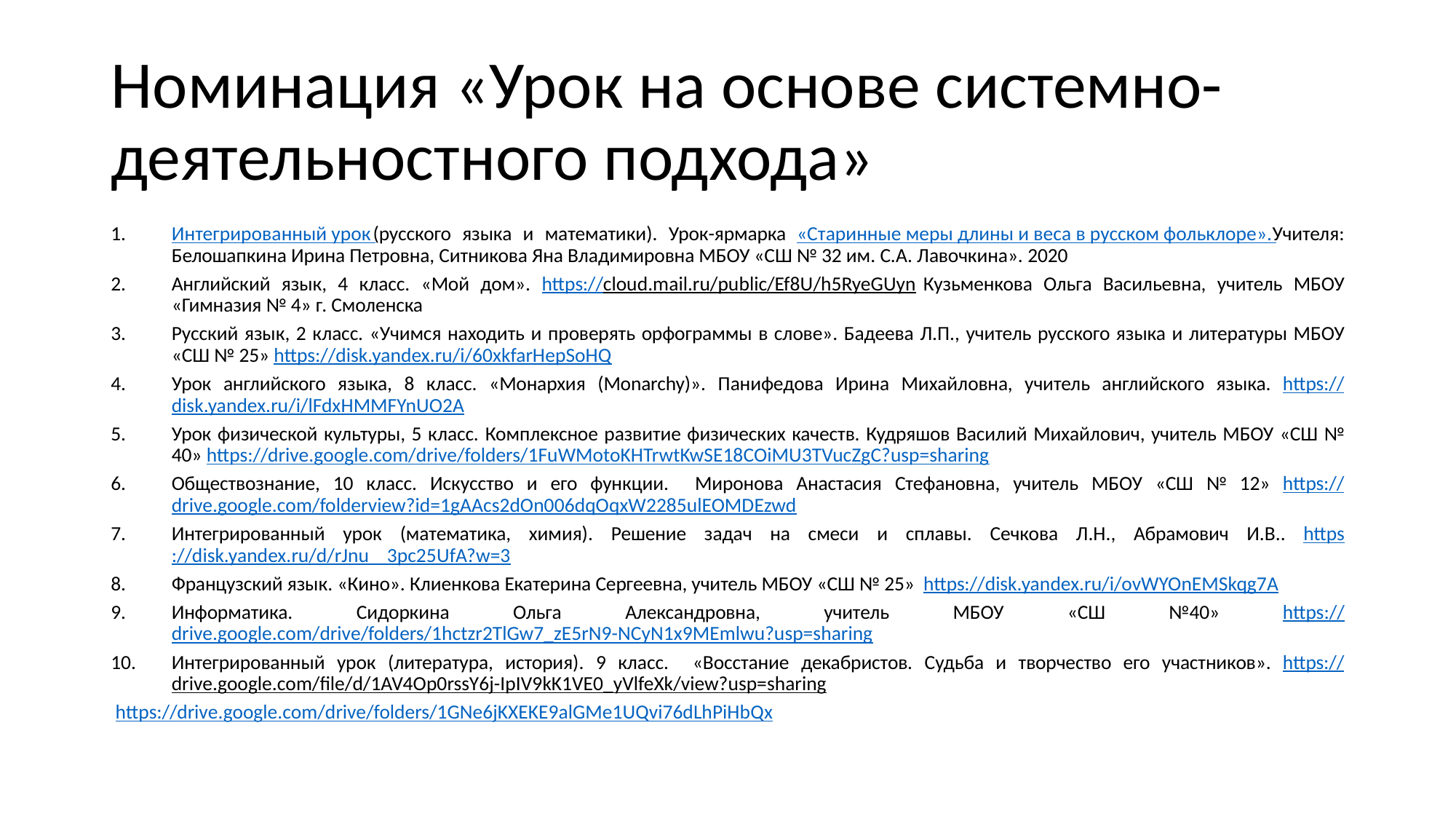

# Номинация «Урок на основе системно-деятельностного подхода»
Интегрированный урок (русского языка и математики). Урок-ярмарка «Старинные меры длины и веса в русском фольклоре». Учителя: Белошапкина Ирина Петровна, Ситникова Яна Владимировна МБОУ «СШ № 32 им. С.А. Лавочкина». 2020
Английский язык, 4 класс. «Мой дом». https://cloud.mail.ru/public/Ef8U/h5RyeGUyn Кузьменкова Ольга Васильевна, учитель МБОУ «Гимназия № 4» г. Смоленска
Русский язык, 2 класс. «Учимся находить и проверять орфограммы в слове». Бадеева Л.П., учитель русского языка и литературы МБОУ «СШ № 25» https://disk.yandex.ru/i/60xkfarHepSoHQ
Урок английского языка, 8 класс. «Монархия (Monarchy)». Панифедова Ирина Михайловна, учитель английского языка. https://disk.yandex.ru/i/lFdxHMMFYnUO2A
Урок физической культуры, 5 класс. Комплексное развитие физических качеств. Кудряшов Василий Михайлович, учитель МБОУ «СШ № 40» https://drive.google.com/drive/folders/1FuWMotoKHTrwtKwSE18COiMU3TVucZgC?usp=sharing
Обществознание, 10 класс. Искусство и его функции.  Миронова Анастасия Стефановна, учитель МБОУ «СШ № 12» https://drive.google.com/folderview?id=1gAAcs2dOn006dqOqxW2285ulEOMDEzwd
Интегрированный урок (математика, химия). Решение задач на смеси и сплавы. Сечкова Л.Н., Абрамович И.В.. https://disk.yandex.ru/d/rJnu__3pc25UfA?w=3
Французский язык. «Кино». Клиенкова Екатерина Сергеевна, учитель МБОУ «СШ № 25»  https://disk.yandex.ru/i/ovWYOnEMSkqg7A
Информатика. Сидоркина Ольга Александровна, учитель МБОУ «СШ №40» https://drive.google.com/drive/folders/1hctzr2TlGw7_zE5rN9-NCyN1x9MEmlwu?usp=sharing
Интегрированный урок (литература, история). 9 класс.  «Восстание декабристов. Судьба и творчество его участников». https://drive.google.com/file/d/1AV4Op0rssY6j-IpIV9kK1VE0_yVlfeXk/view?usp=sharing
 https://drive.google.com/drive/folders/1GNe6jKXEKE9alGMe1UQvi76dLhPiHbQx